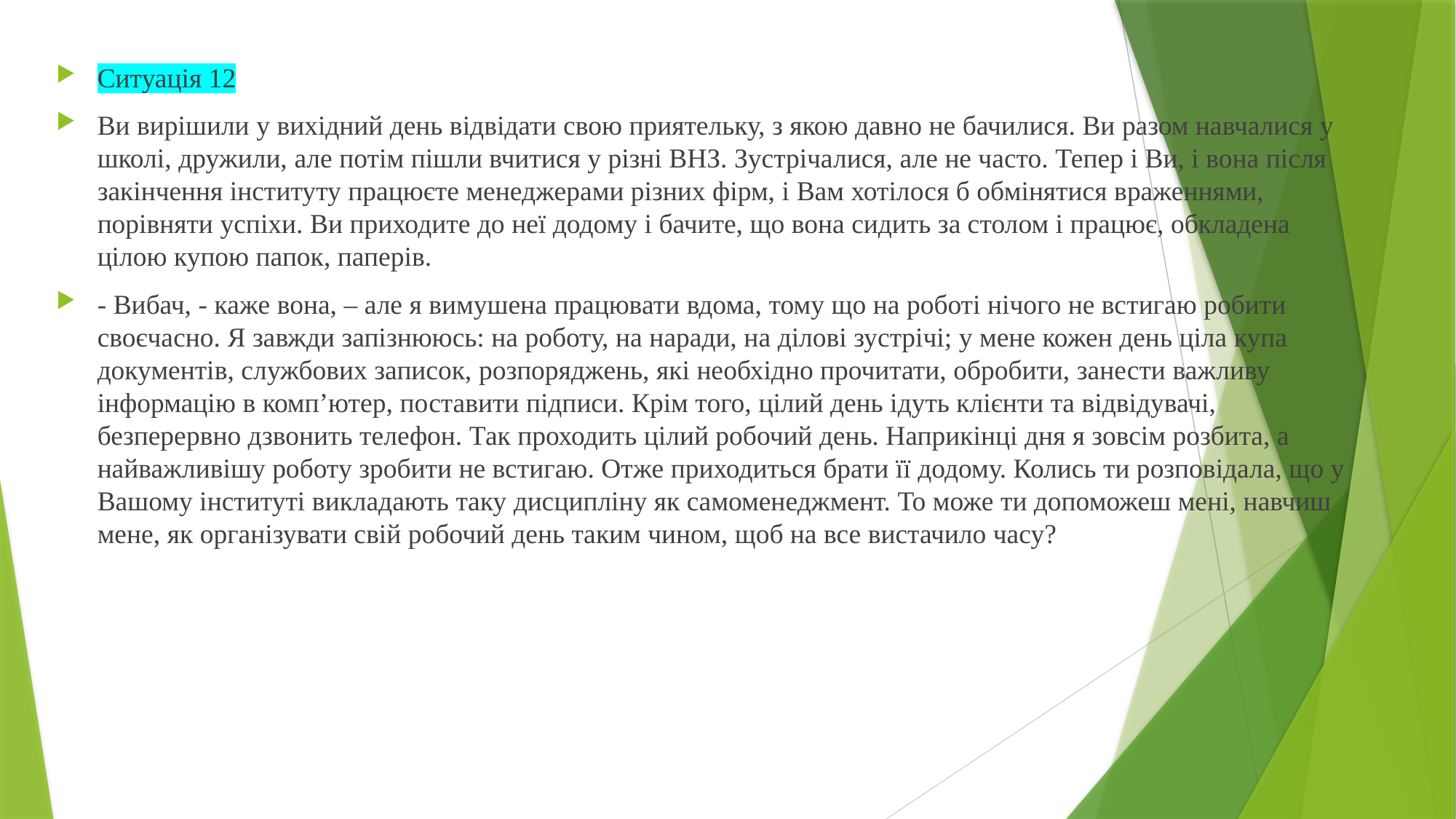

Ситуація 12
Ви вирішили у вихідний день відвідати свою приятельку, з якою давно не бачилися. Ви разом навчалися у школі, дружили, але потім пішли вчитися у різні ВНЗ. Зустрічалися, але не часто. Тепер і Ви, і вона після закінчення інституту працюєте менеджерами різних фірм, і Вам хотілося б обмінятися враженнями, порівняти успіхи. Ви приходите до неї додому і бачите, що вона сидить за столом і працює, обкладена цілою купою папок, паперів.
- Вибач, - каже вона, – але я вимушена працювати вдома, тому що на роботі нічого не встигаю робити своєчасно. Я завжди запізнююсь: на роботу, на наради, на ділові зустрічі; у мене кожен день ціла купа документів, службових записок, розпоряджень, які необхідно прочитати, обробити, занести важливу інформацію в комп’ютер, поставити підписи. Крім того, цілий день ідуть клієнти та відвідувачі, безперервно дзвонить телефон. Так проходить цілий робочий день. Наприкінці дня я зовсім розбита, а найважливішу роботу зробити не встигаю. Отже приходиться брати її додому. Колись ти розповідала, що у Вашому інституті викладають таку дисципліну як самоменеджмент. То може ти допоможеш мені, навчиш мене, як організувати свій робочий день таким чином, щоб на все вистачило часу?